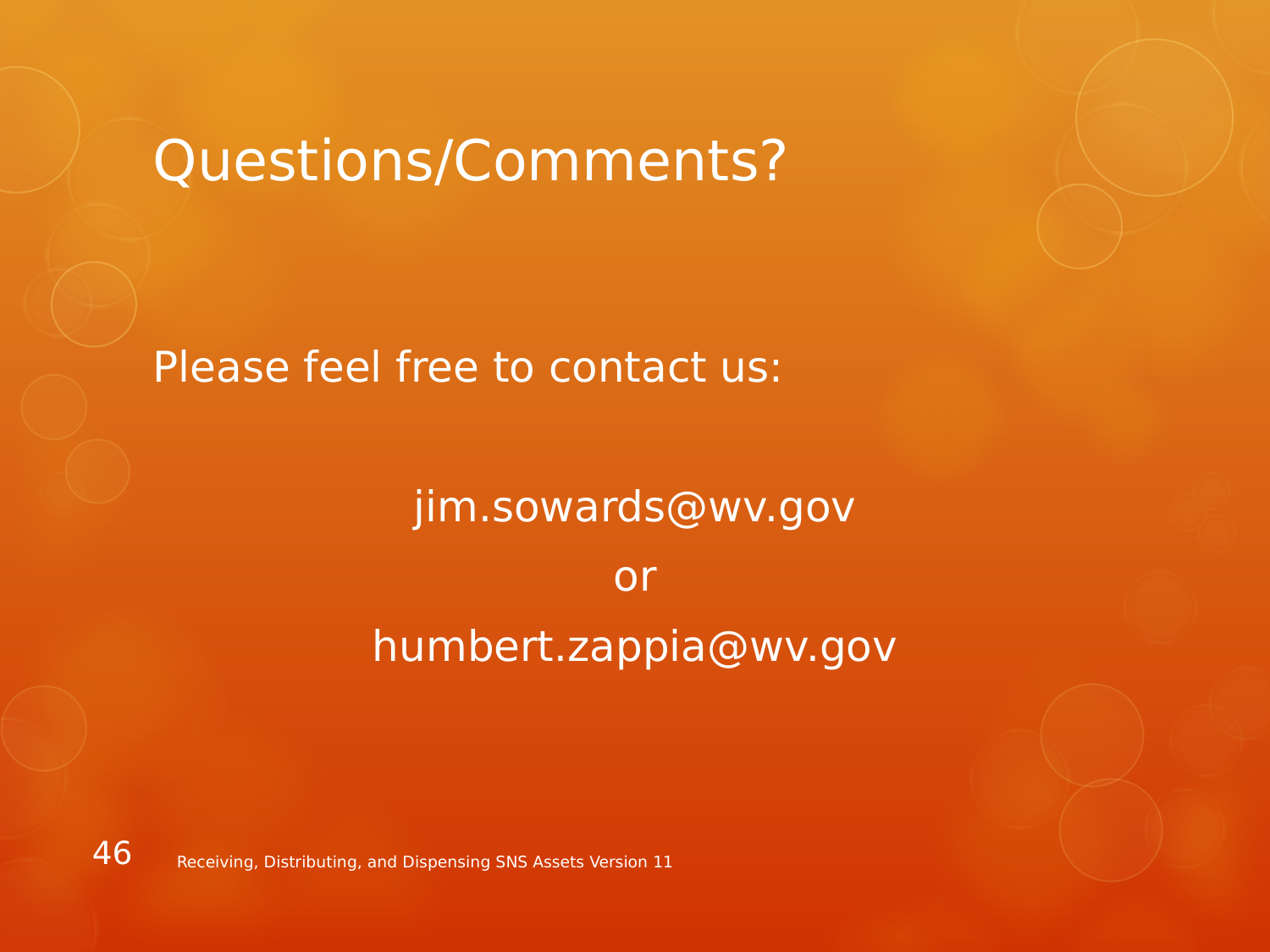

# Questions/Comments?
Please feel free to contact us:

jim.sowards@wv.gov
or
humbert.zappia@wv.gov

46
Receiving, Distributing, and Dispensing SNS Assets Version 11